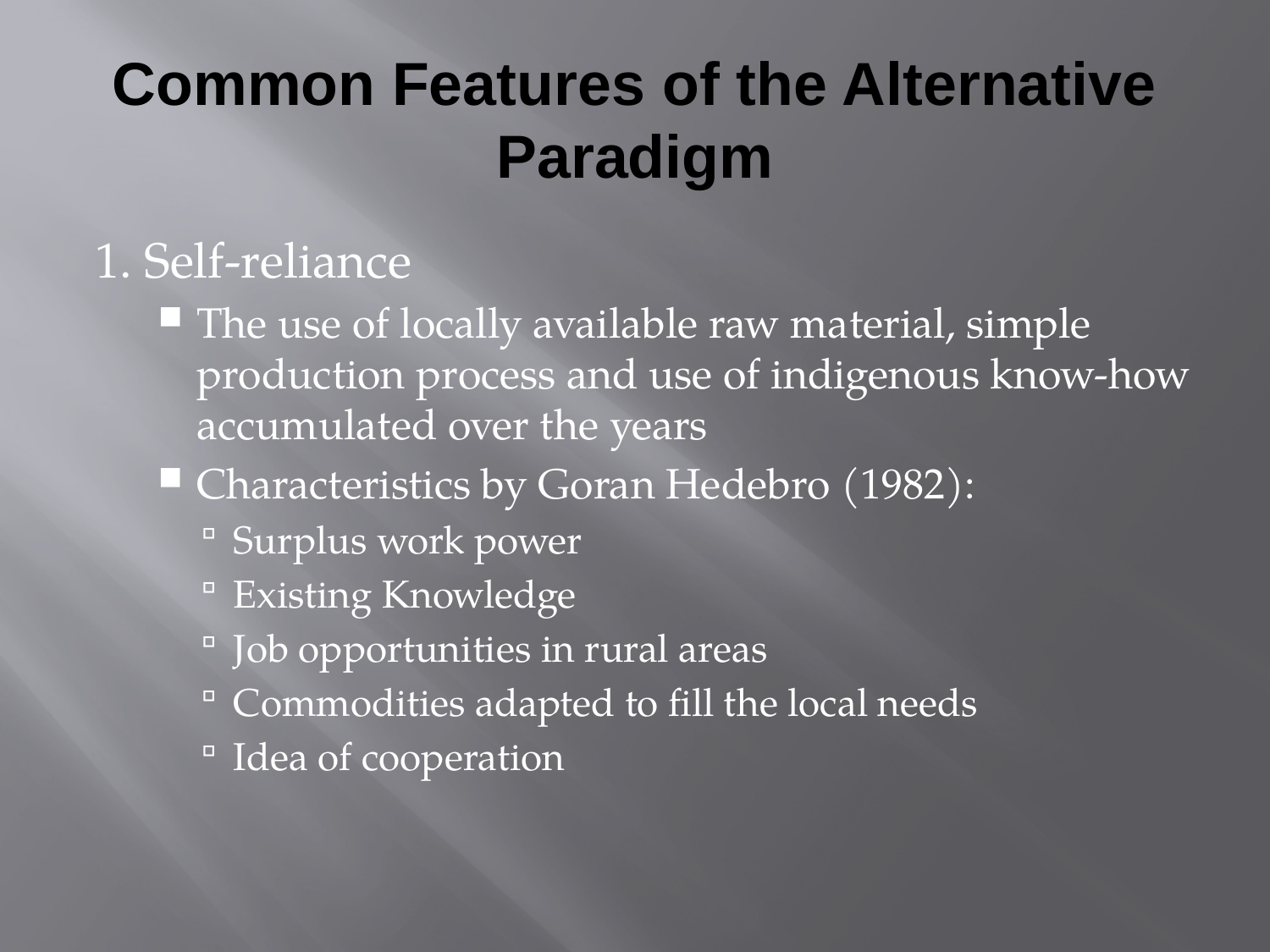

# Common Features of the Alternative Paradigm
1. Self-reliance
The use of locally available raw material, simple production process and use of indigenous know-how accumulated over the years
Characteristics by Goran Hedebro (1982):
Surplus work power
Existing Knowledge
Job opportunities in rural areas
Commodities adapted to fill the local needs
Idea of cooperation